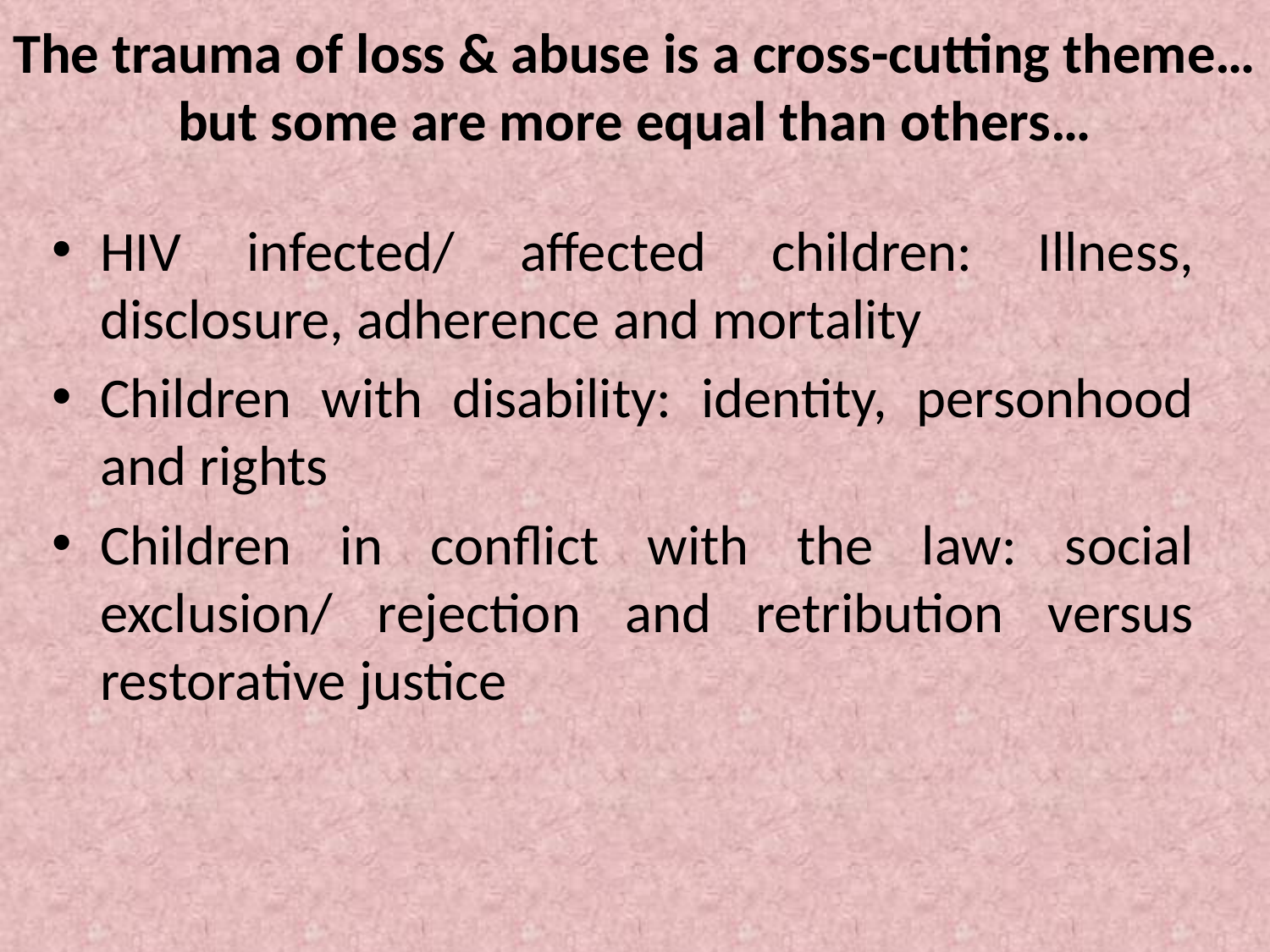

# The trauma of loss & abuse is a cross-cutting theme…but some are more equal than others…
HIV infected/ affected children: Illness, disclosure, adherence and mortality
Children with disability: identity, personhood and rights
Children in conflict with the law: social exclusion/ rejection and retribution versus restorative justice